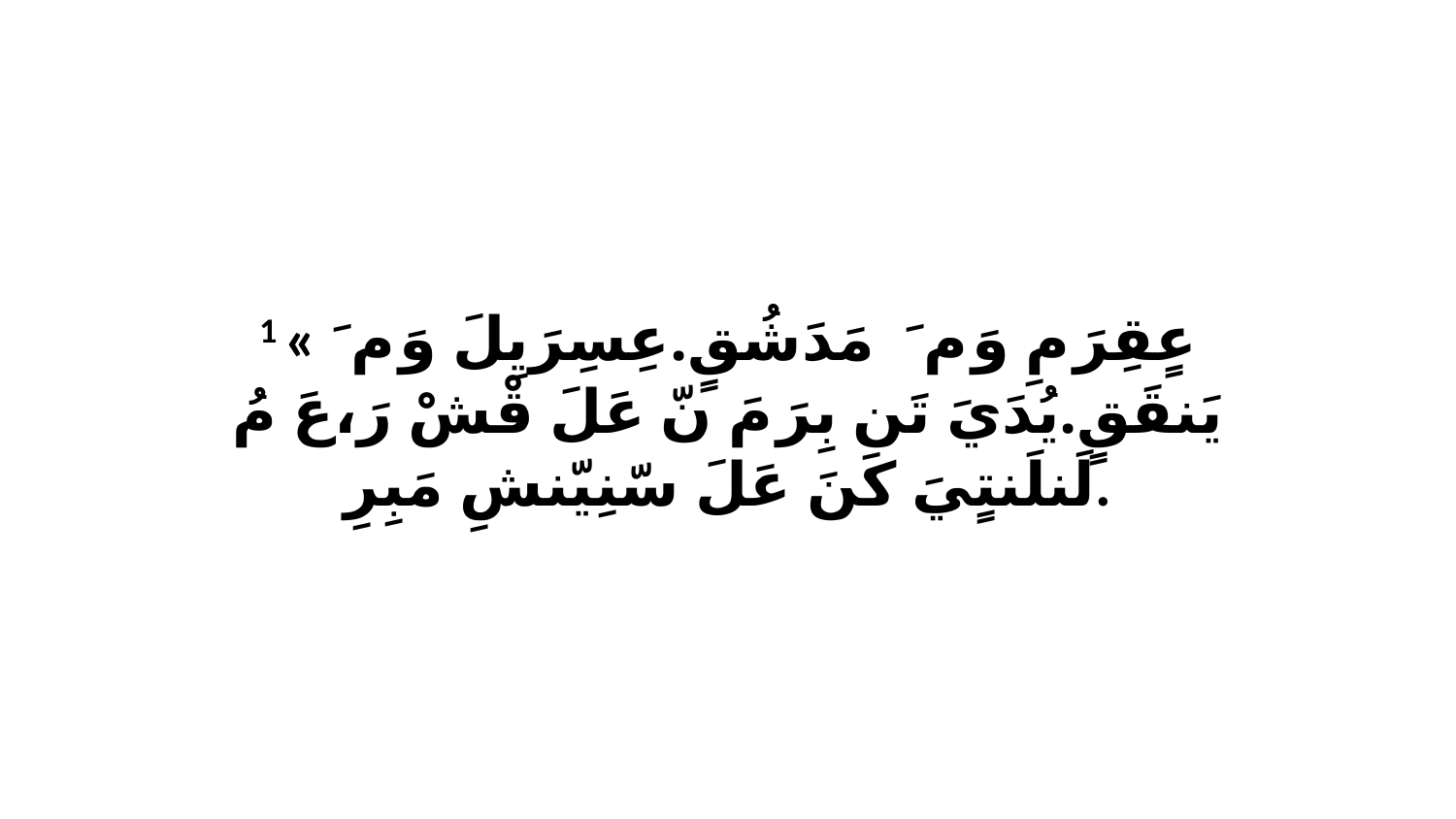

1 «عٍقِرَ مِ وَ مَ ﭑ مَدَشُقٍ.عِسِرَيِلَ وَ مَ ﭑ يَنقَقٍ.يُدَيَ تَن بِرَ مَ نّ عَلَ قْشْ رَ،عَ مُ لَنلَنتٍيَ كَنَ عَلَ سّنِيّنشِ مَبِرِ.